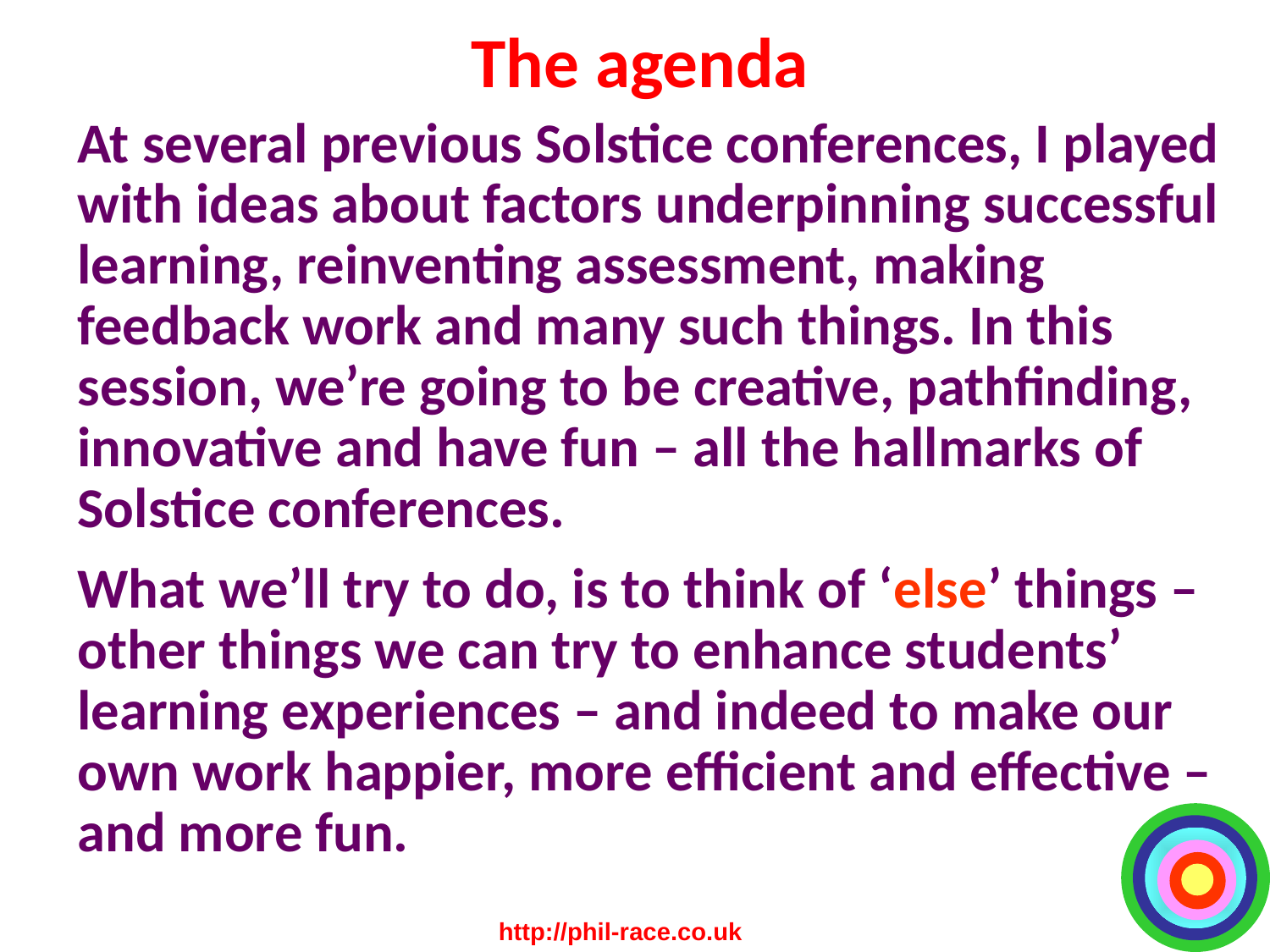

# The agenda
At several previous Solstice conferences, I played with ideas about factors underpinning successful learning, reinventing assessment, making feedback work and many such things. In this session, we’re going to be creative, pathfinding, innovative and have fun – all the hallmarks of Solstice conferences.
What we’ll try to do, is to think of ‘else’ things – other things we can try to enhance students’ learning experiences – and indeed to make our own work happier, more efficient and effective – and more fun.